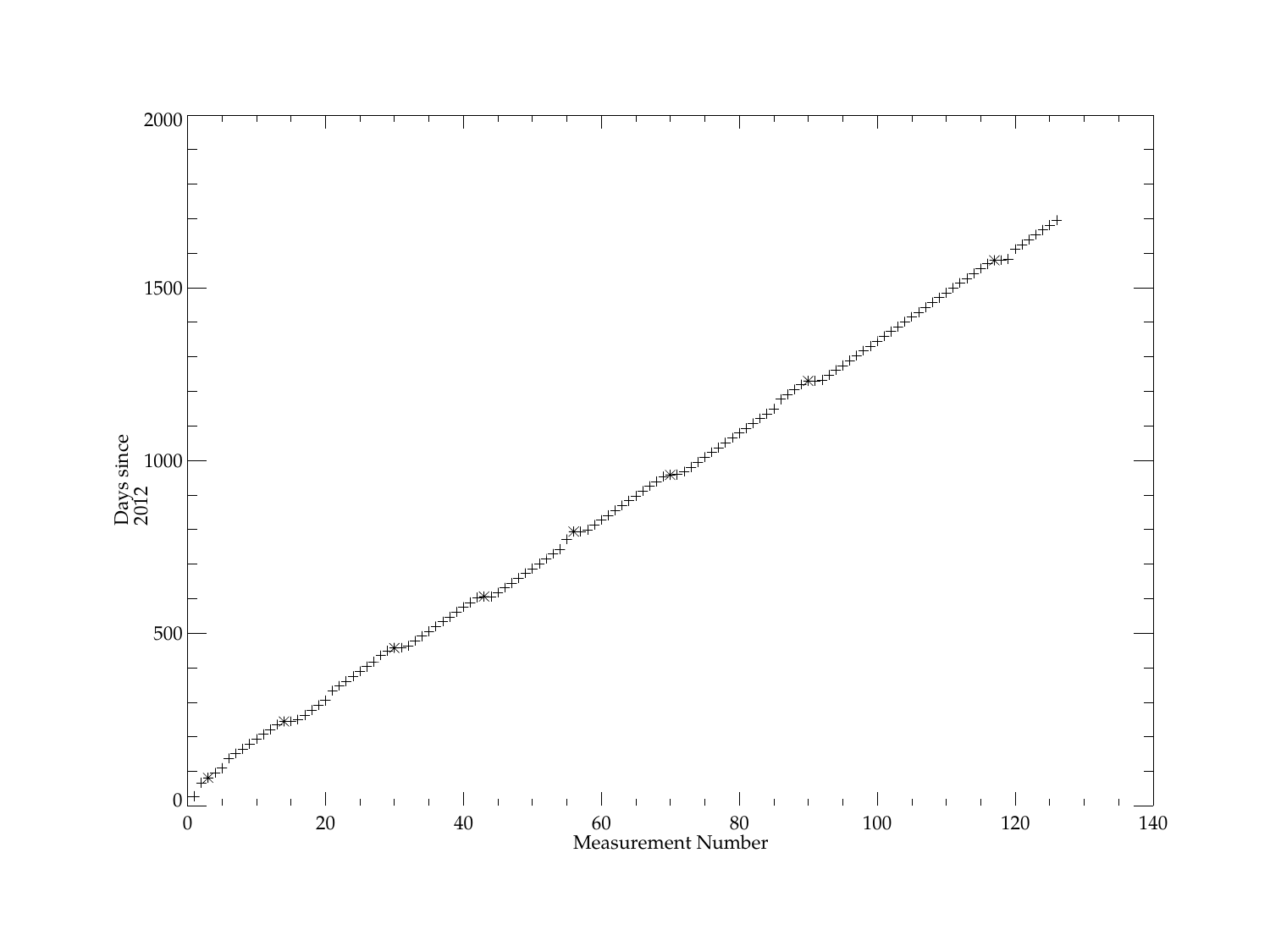

2000

1500

Days since 2012

1000

500

0

0
20
40
60
80
100
120
140
Measurement Number